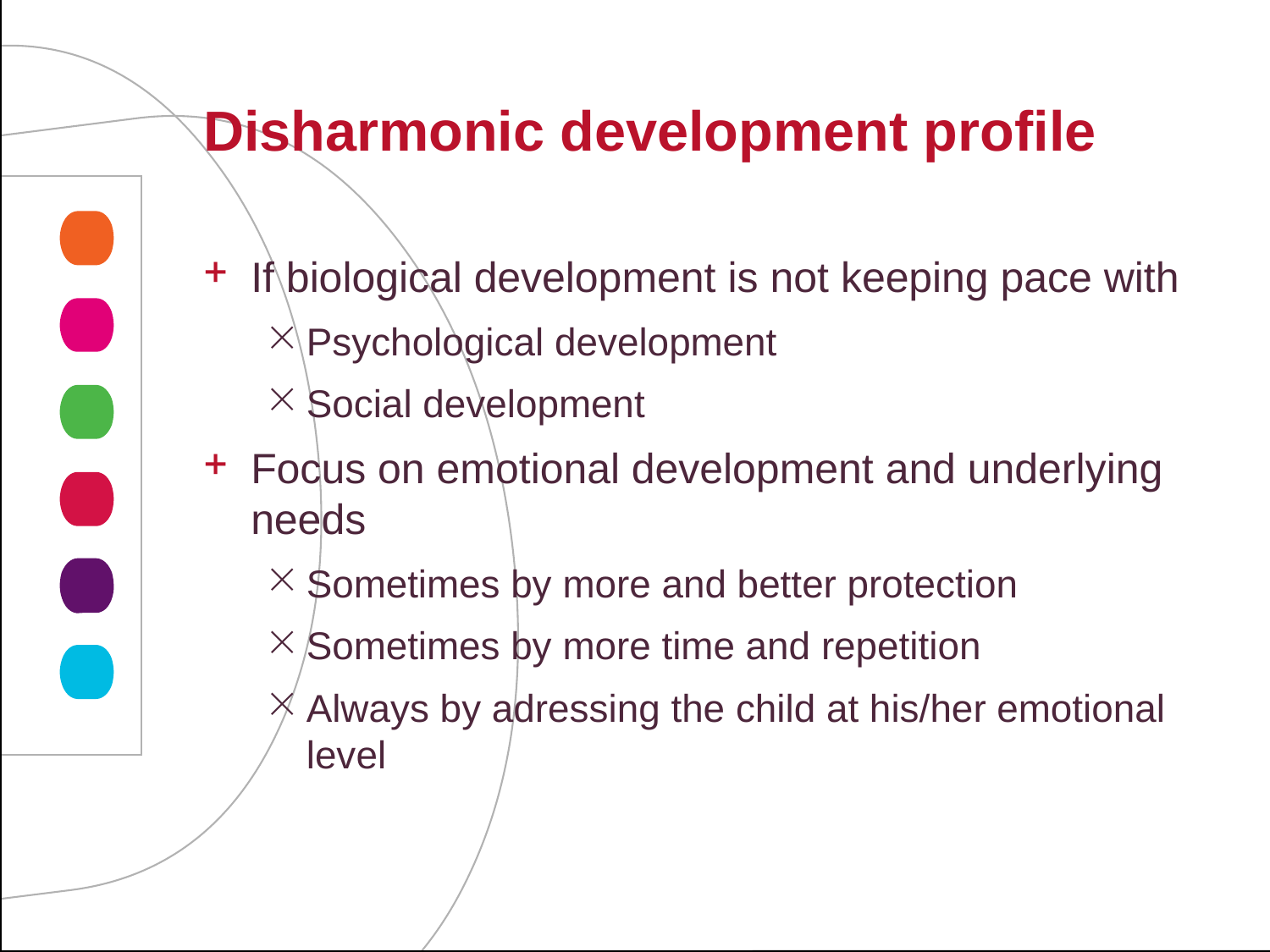

# Disharmonic development profile
If biological development is not keeping pace with
Psychological development
Social development
Focus on emotional development and underlying needs
Sometimes by more and better protection
Sometimes by more time and repetition
Always by adressing the child at his/her emotional level